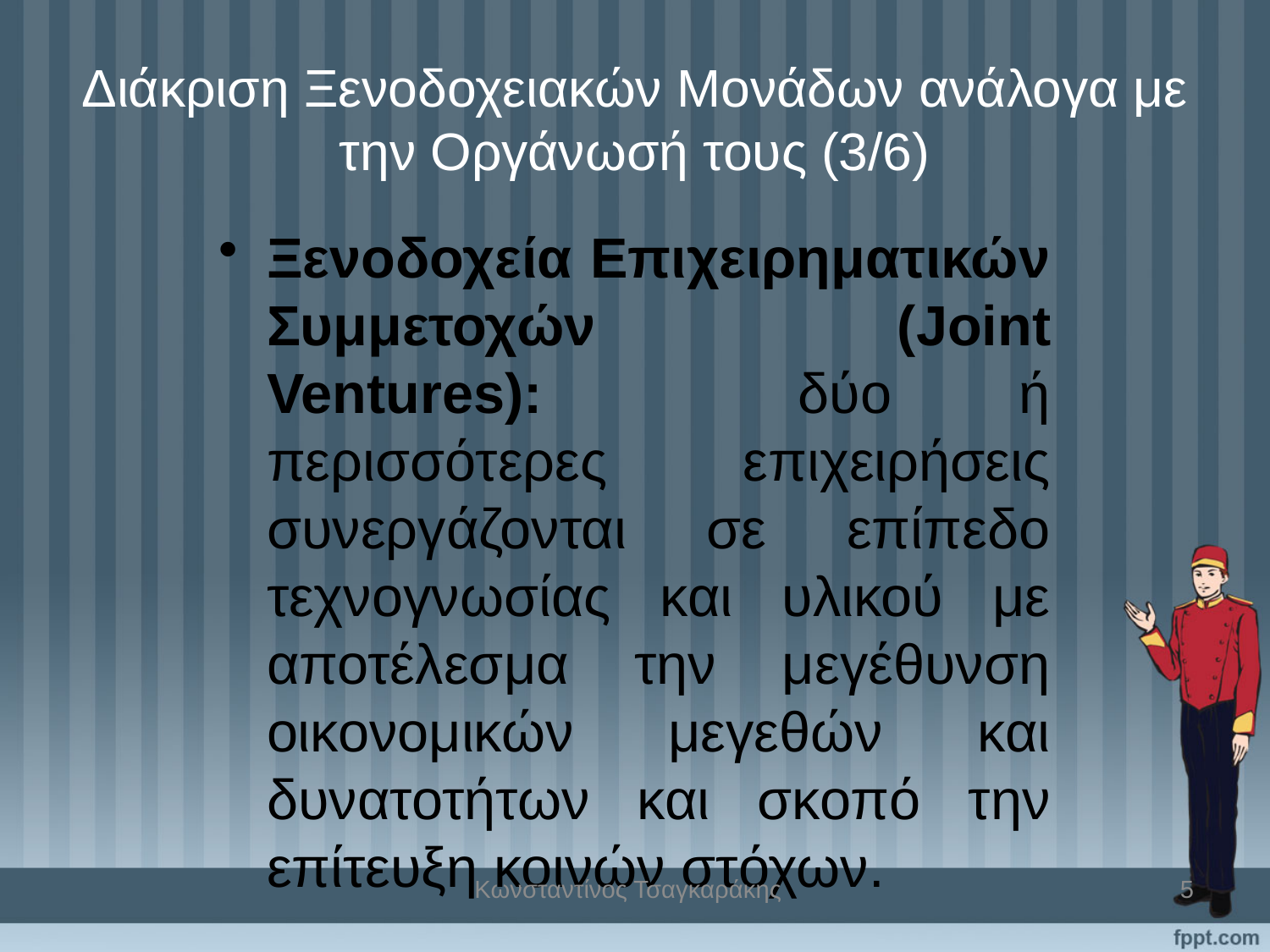

# Διάκριση Ξενοδοχειακών Μονάδων ανάλογα με την Οργάνωσή τους (3/6)
Ξενοδοχεία Επιχειρηματικών Συμμετοχών (Joint Ventures):  δύο ή περισσότερες επιχειρήσεις συνεργάζονται σε επίπεδο τεχνογνωσίας και υλικού με αποτέλεσμα την μεγέθυνση οικονομικών μεγεθών και δυνατοτήτων και σκοπό την επίτευξη κοινών στόχων.
Κωνσταντίνος Τσαγκαράκης
5